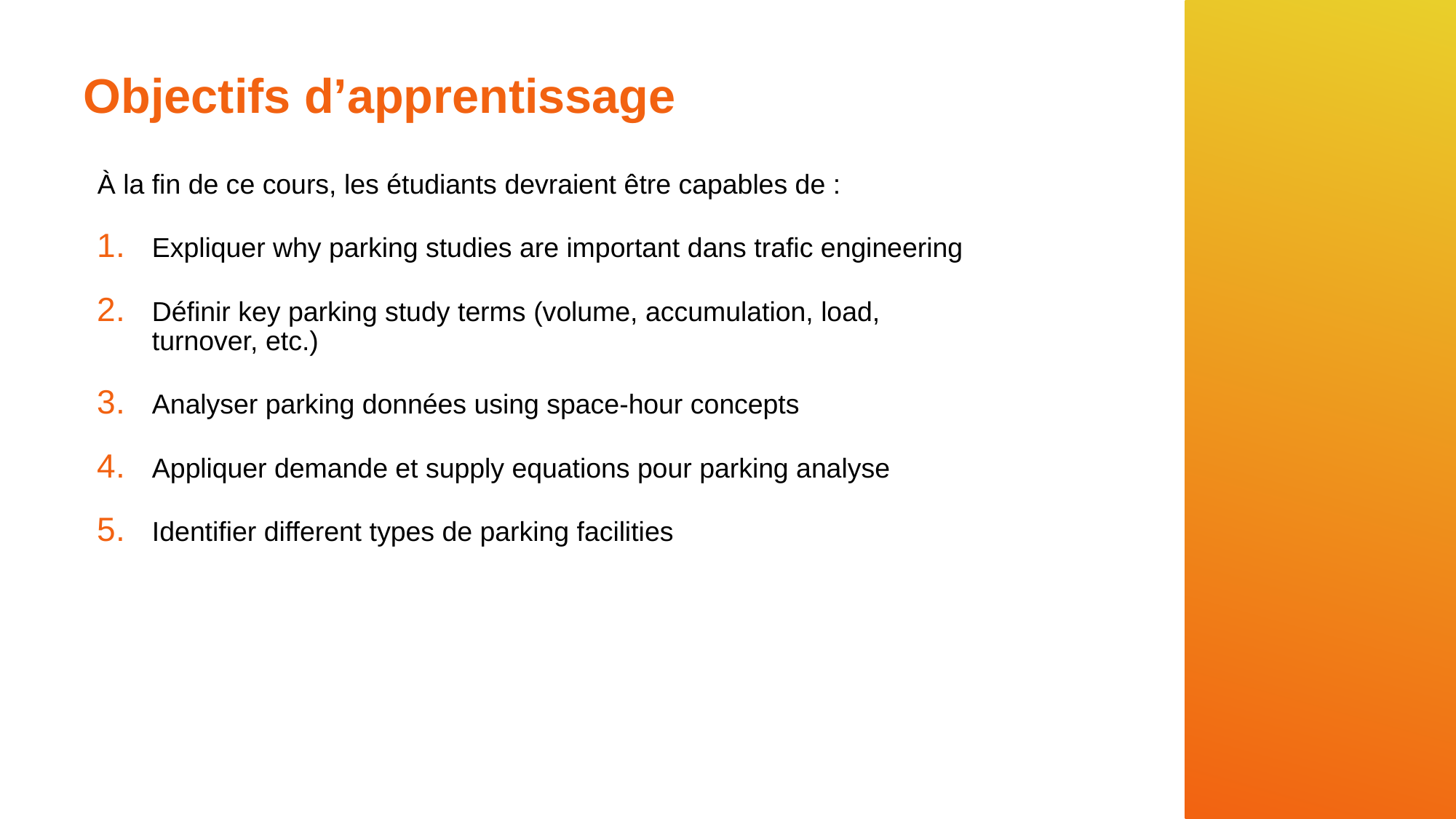

# Objectifs d’apprentissage
À la fin de ce cours, les étudiants devraient être capables de :
Expliquer why parking studies are important dans trafic engineering
Définir key parking study terms (volume, accumulation, load, turnover, etc.)
Analyser parking données using space-hour concepts
Appliquer demande et supply equations pour parking analyse
Identifier different types de parking facilities